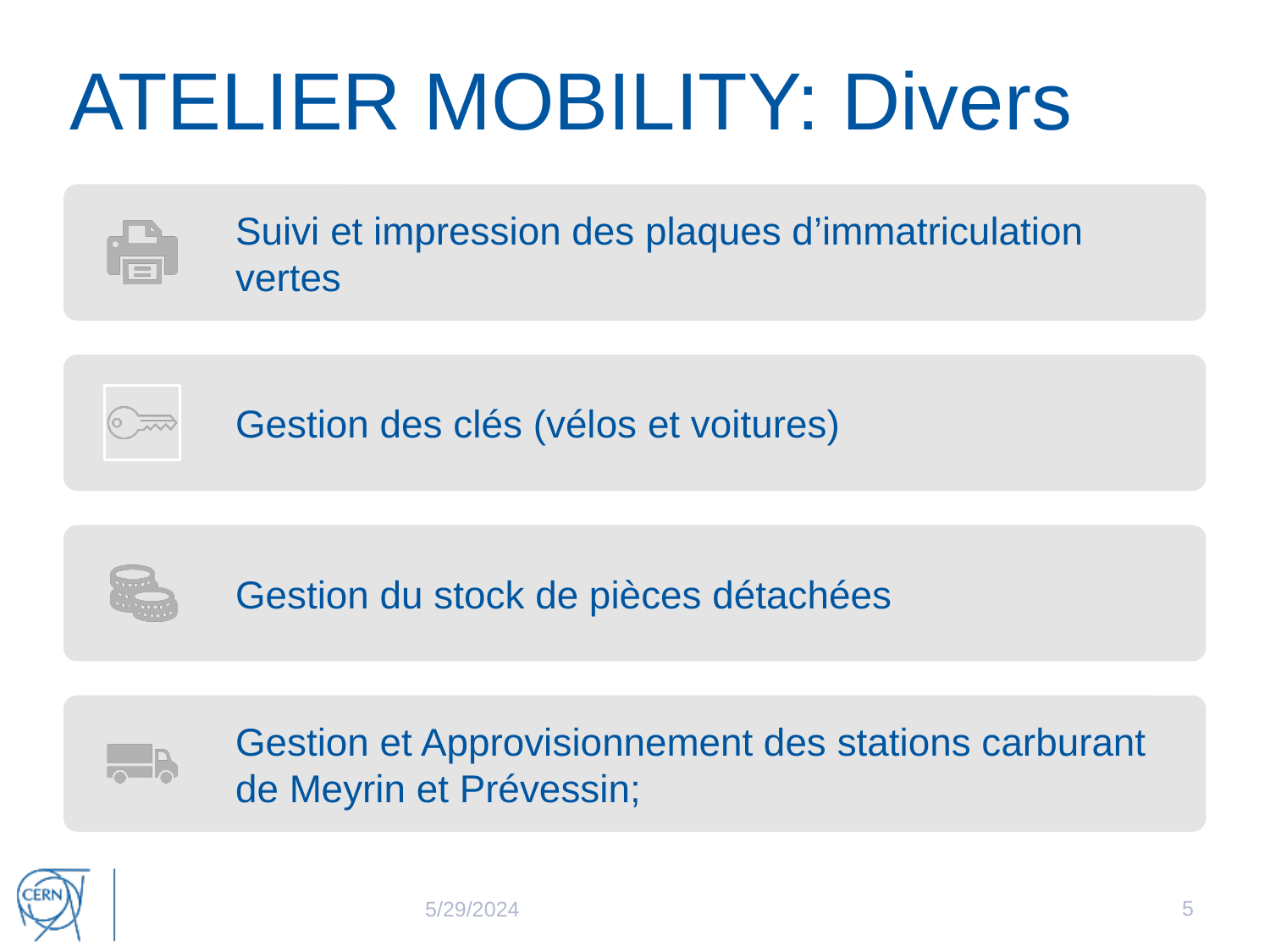

# ATELIER MOBILITY: Divers
Suivi et impression des plaques d’immatriculation vertes
Gestion des clés (vélos et voitures)
Gestion du stock de pièces détachées
Gestion et Approvisionnement des stations carburant de Meyrin et Prévessin;
5
5/29/2024